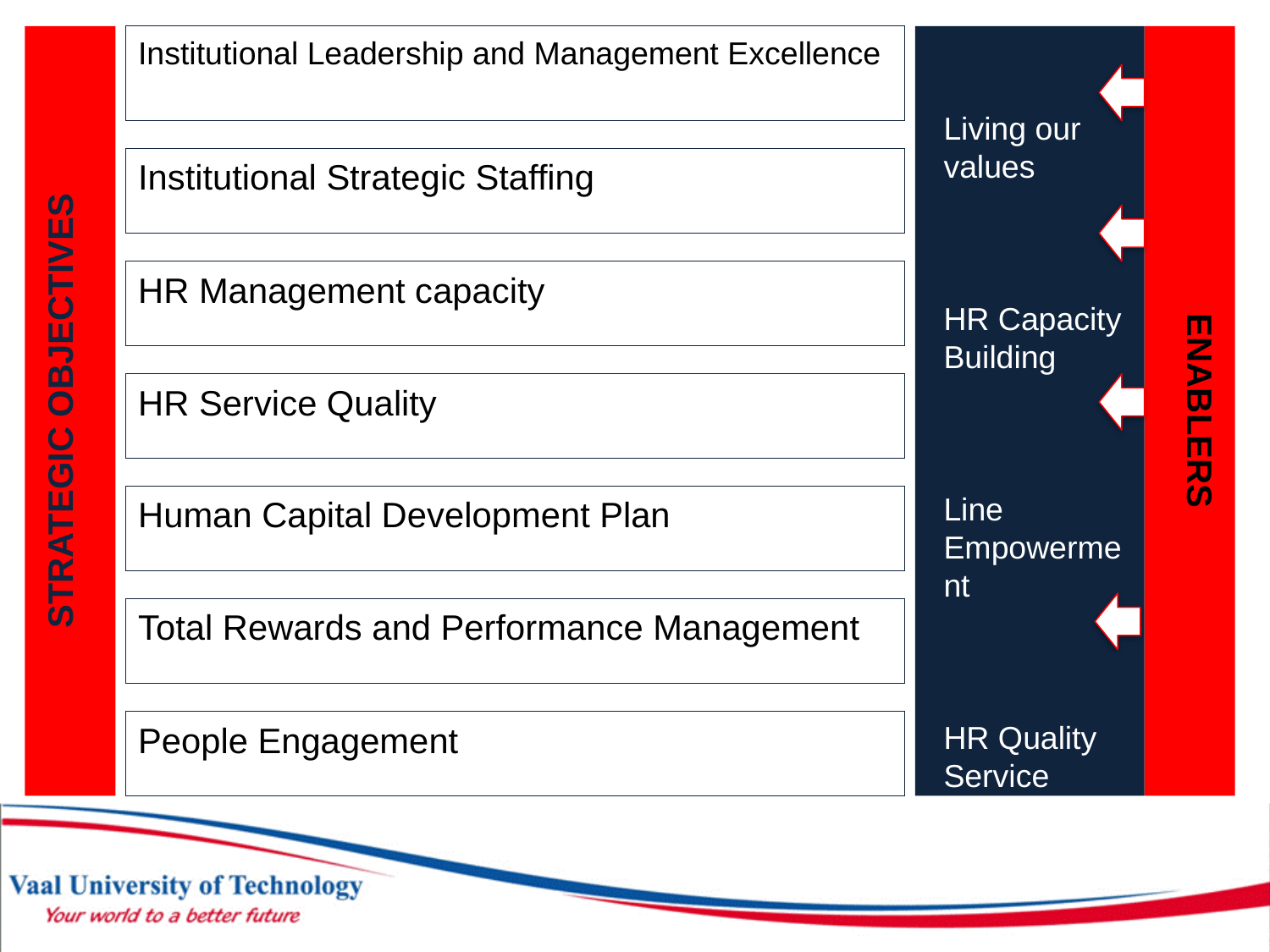

STRATEGIC OBJECTIVES
Institutional Leadership and Management Excellence

Living our values

HR Capacity Building

Line Empowerment

HR Quality Service

ENABLERS

Institutional Strategic Staffing

HR Management capacity
HR Service Quality

Human Capital Development Plan

Total Rewards and Performance Management
People Engagement